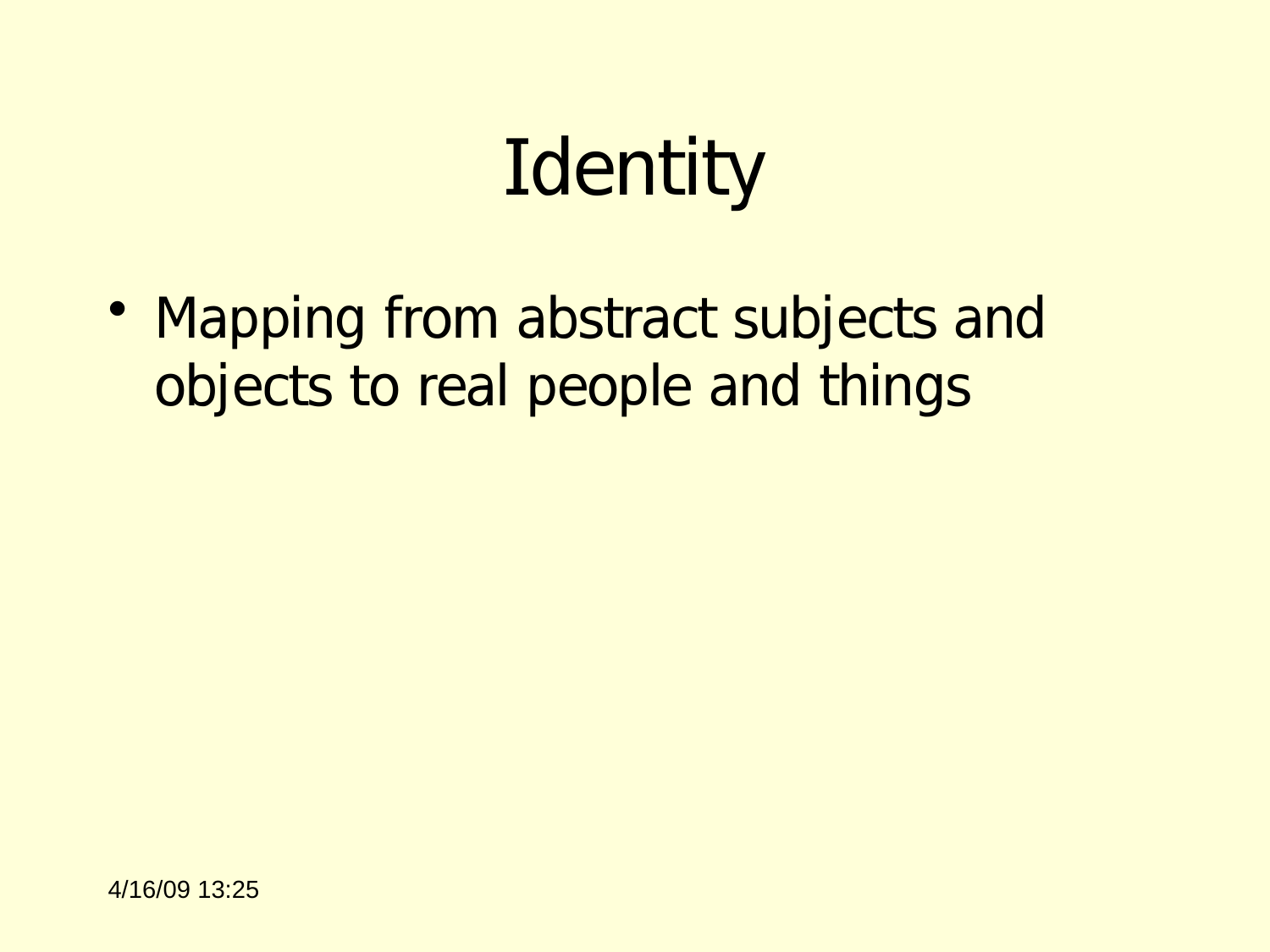

# Identity
Mapping from abstract subjects and objects to real people and things
4/16/09 13:25